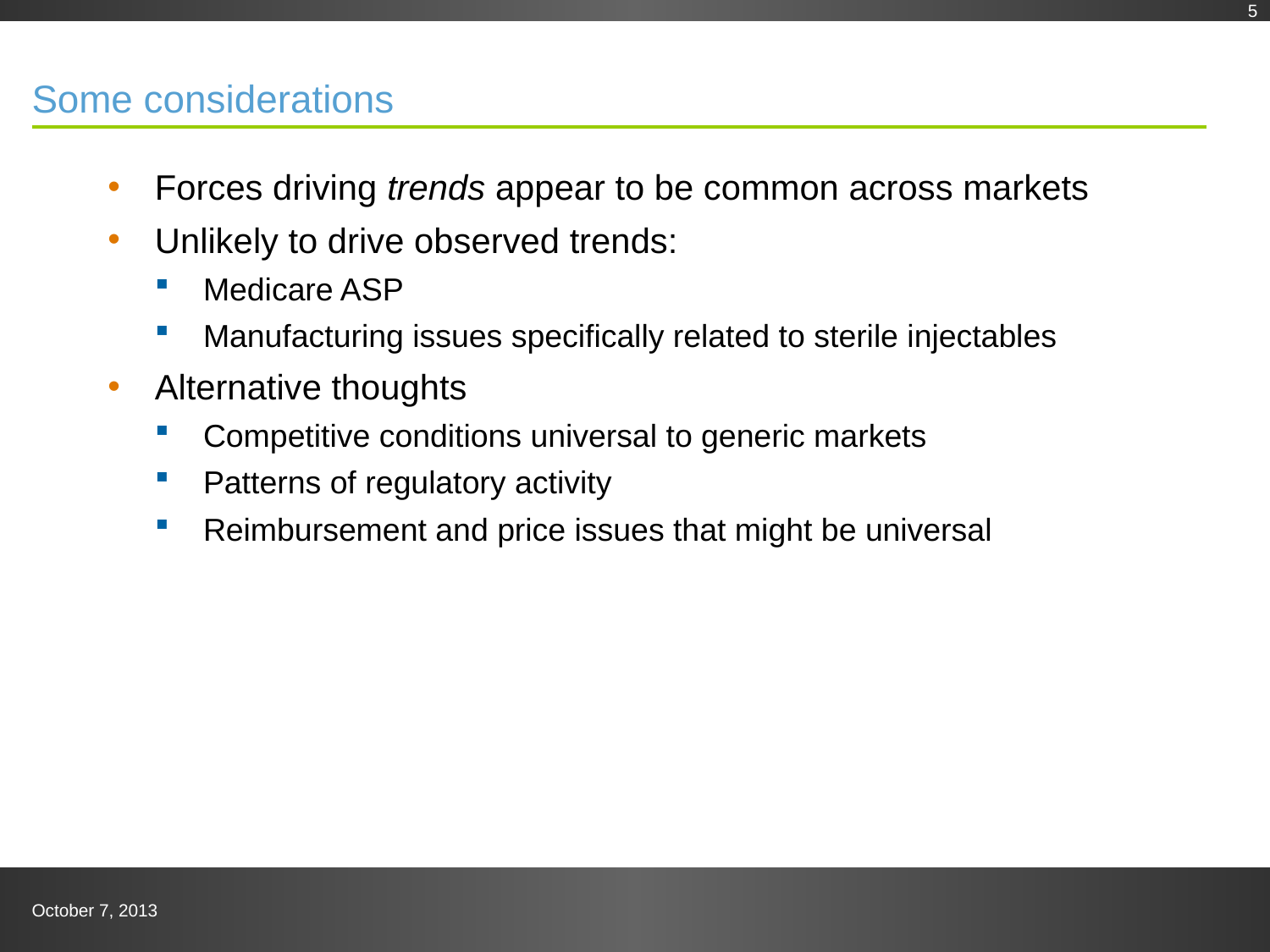

5
# Some considerations
Forces driving trends appear to be common across markets
Unlikely to drive observed trends:
Medicare ASP
Manufacturing issues specifically related to sterile injectables
Alternative thoughts
Competitive conditions universal to generic markets
Patterns of regulatory activity
Reimbursement and price issues that might be universal

October 7, 2013